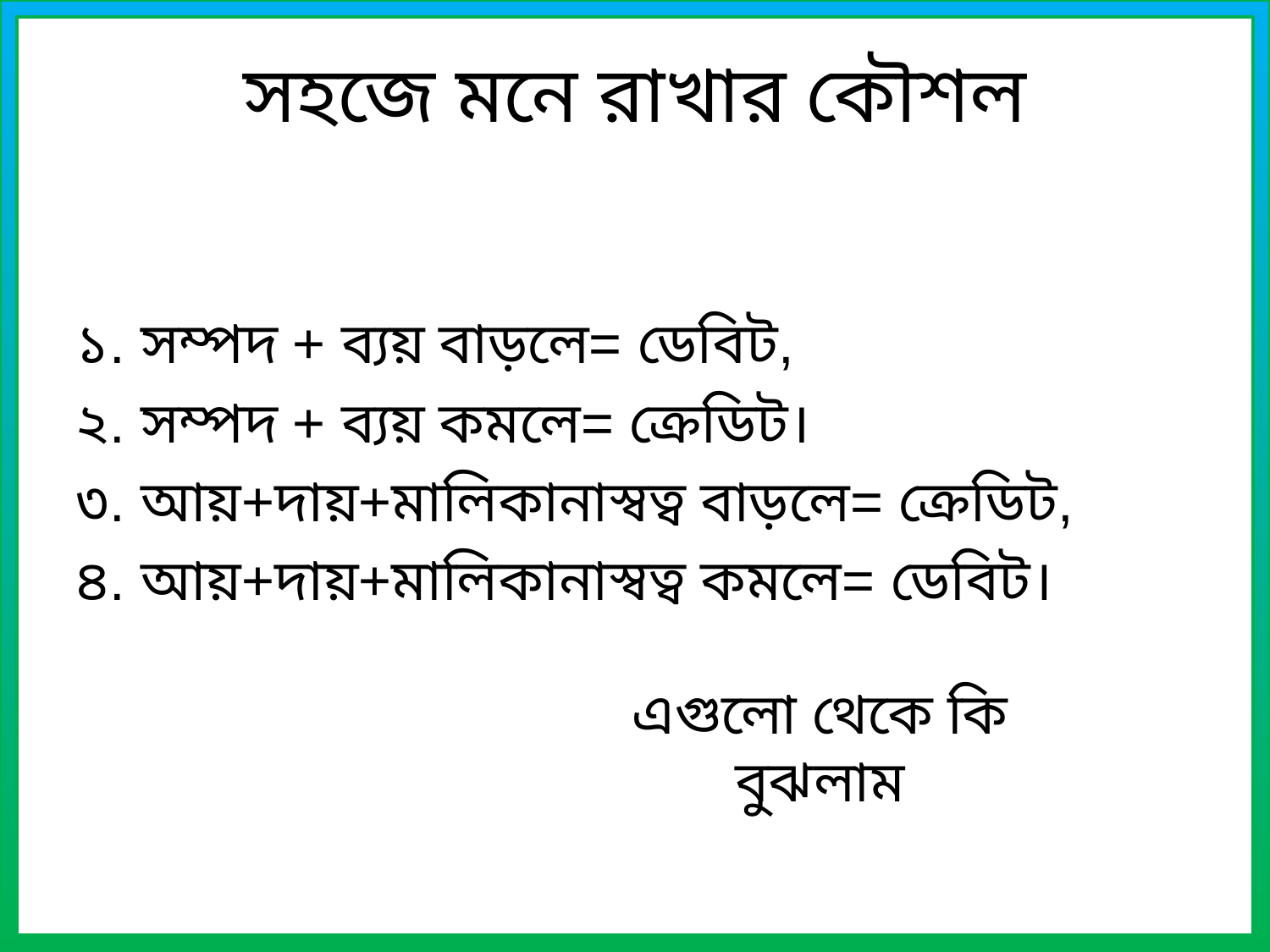

# সহজে মনে রাখার কৌশল

১. সম্পদ + ব্যয় বাড়লে= ডেবিট,
২. সম্পদ + ব্যয় কমলে= ক্রেডিট।
৩. আয়+দায়+মালিকানাস্বত্ব বাড়লে= ক্রেডিট,
৪. আয়+দায়+মালিকানাস্বত্ব কমলে= ডেবিট।

এগুলো থেকে কি বুঝলাম